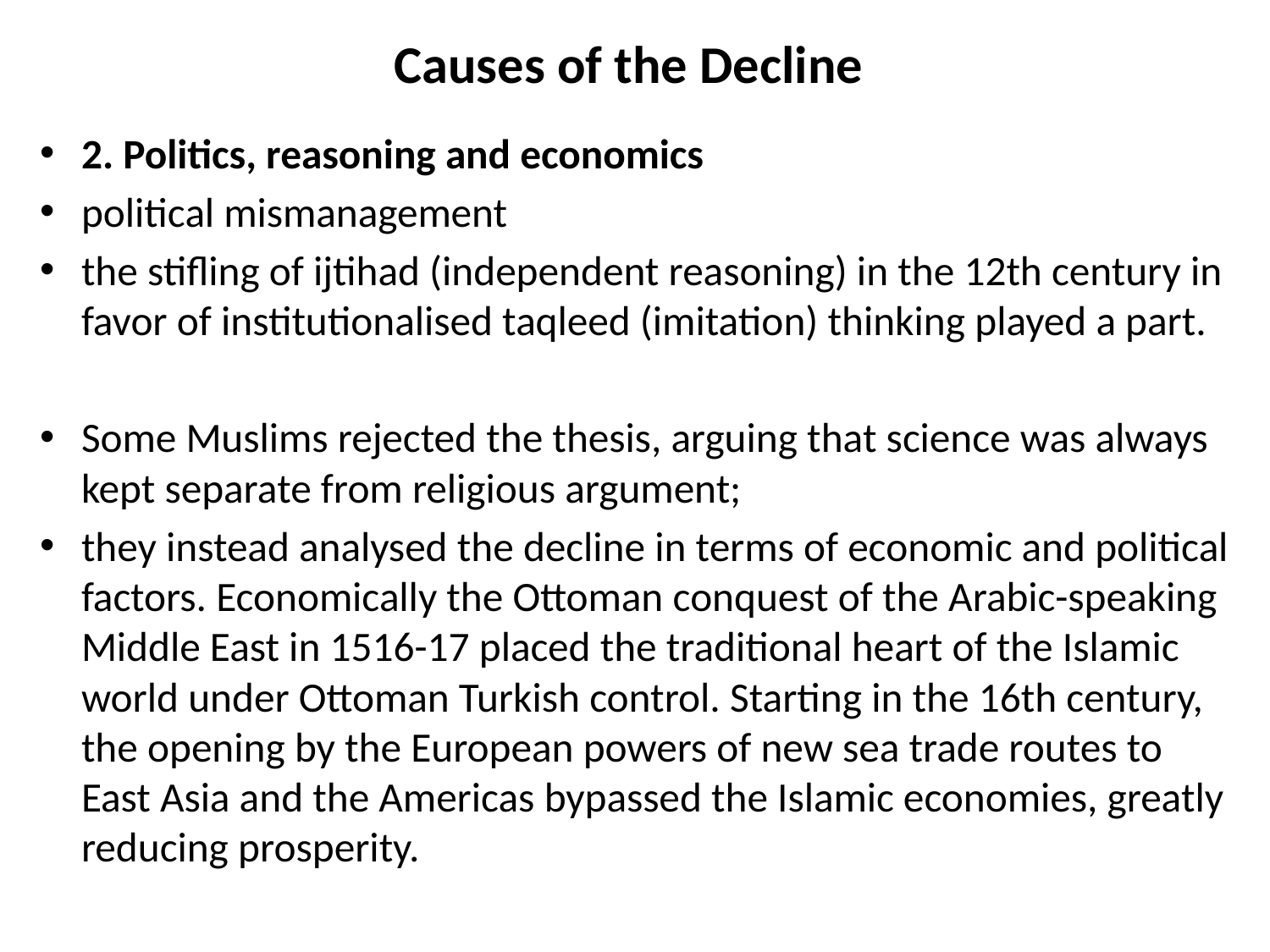

# Causes of the Decline
2. Politics, reasoning and economics
political mismanagement
the stifling of ijtihad (independent reasoning) in the 12th century in favor of institutionalised taqleed (imitation) thinking played a part.

Some Muslims rejected the thesis, arguing that science was always kept separate from religious argument;
they instead analysed the decline in terms of economic and political factors. Economically the Ottoman conquest of the Arabic-speaking Middle East in 1516-17 placed the traditional heart of the Islamic world under Ottoman Turkish control. Starting in the 16th century, the opening by the European powers of new sea trade routes to East Asia and the Americas bypassed the Islamic economies, greatly reducing prosperity.